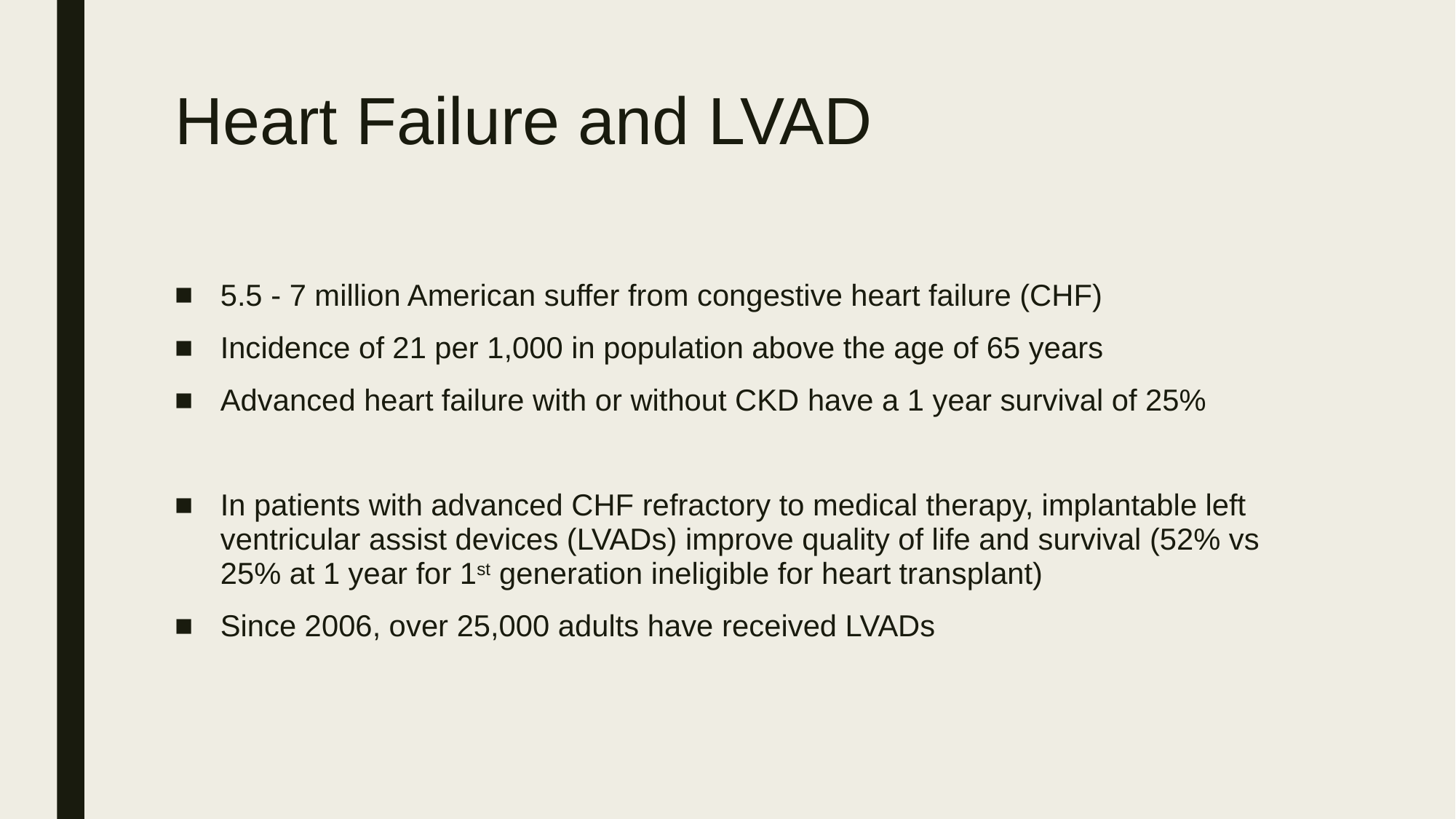

# Heart Failure and LVAD
5.5 - 7 million American suffer from congestive heart failure (CHF)
Incidence of 21 per 1,000 in population above the age of 65 years
Advanced heart failure with or without CKD have a 1 year survival of 25%

In patients with advanced CHF refractory to medical therapy, implantable left ventricular assist devices (LVADs) improve quality of life and survival (52% vs 25% at 1 year for 1st generation ineligible for heart transplant)
Since 2006, over 25,000 adults have received LVADs